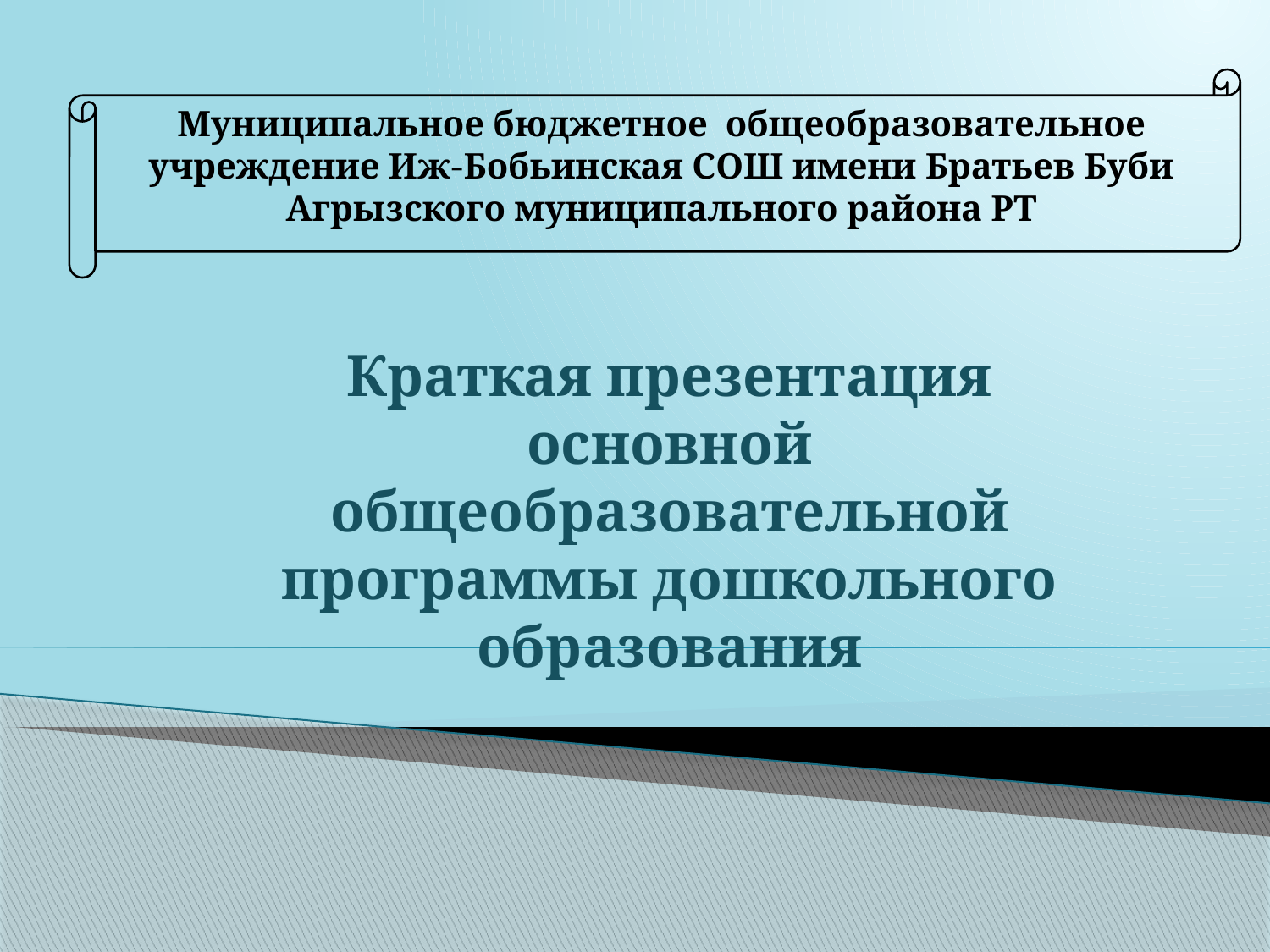

Муниципальное бюджетное  общеобразовательное учреждение Иж-Бобьинская СОШ имени Братьев Буби Агрызского муниципального района РТ
# Краткая презентация основной общеобразовательной программы дошкольного образования